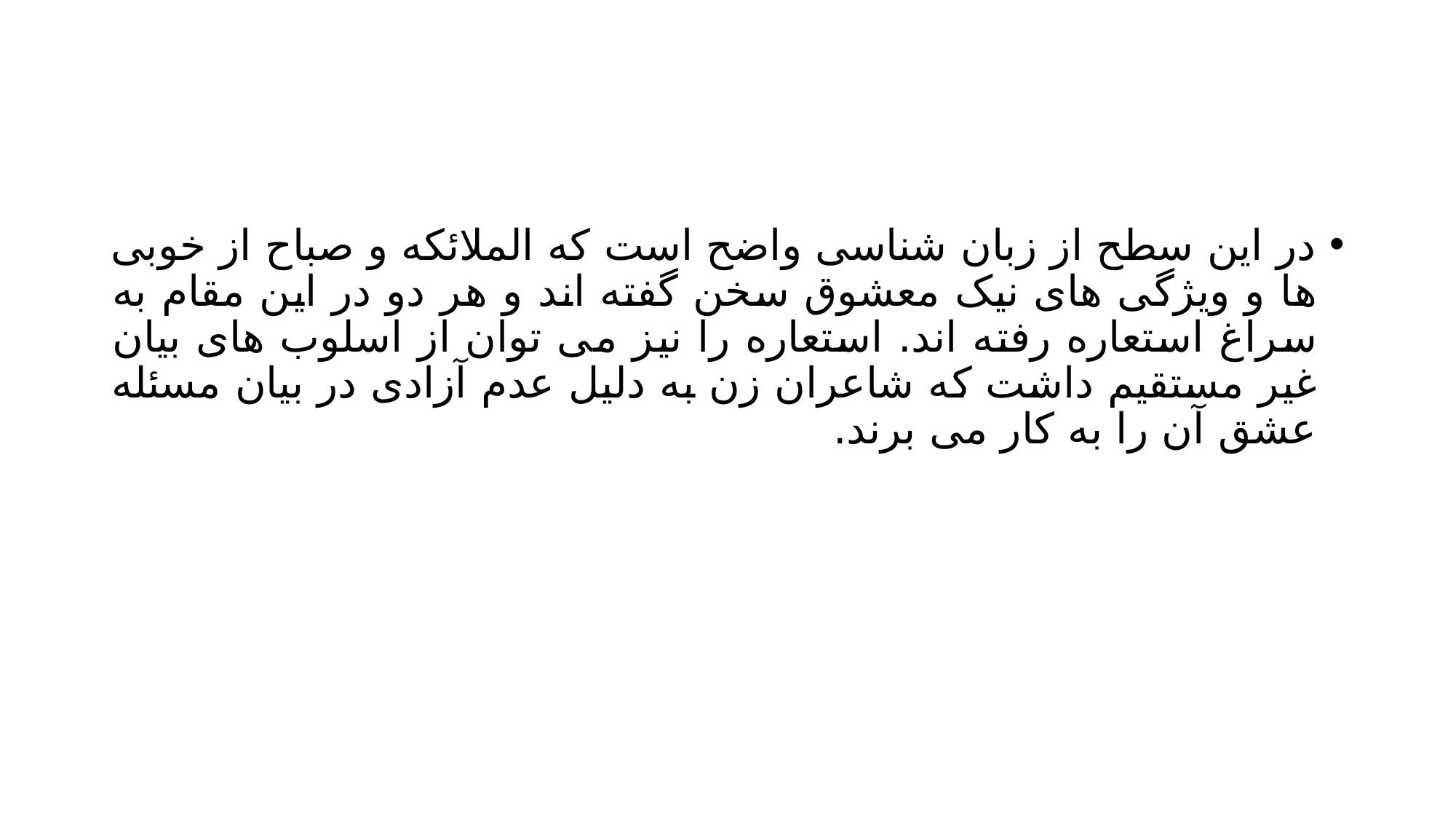

#
در این سطح از زبان شناسی واضح است که الملائکه و صباح از خوبی ها و ویژگی های نیک معشوق سخن گفته اند و هر دو در این مقام به سراغ استعاره رفته اند. استعاره را نیز می توان از اسلوب های بیان غیر مستقیم داشت که شاعران زن به دلیل عدم آزادی در بیان مسئله عشق آن را به کار می برند.